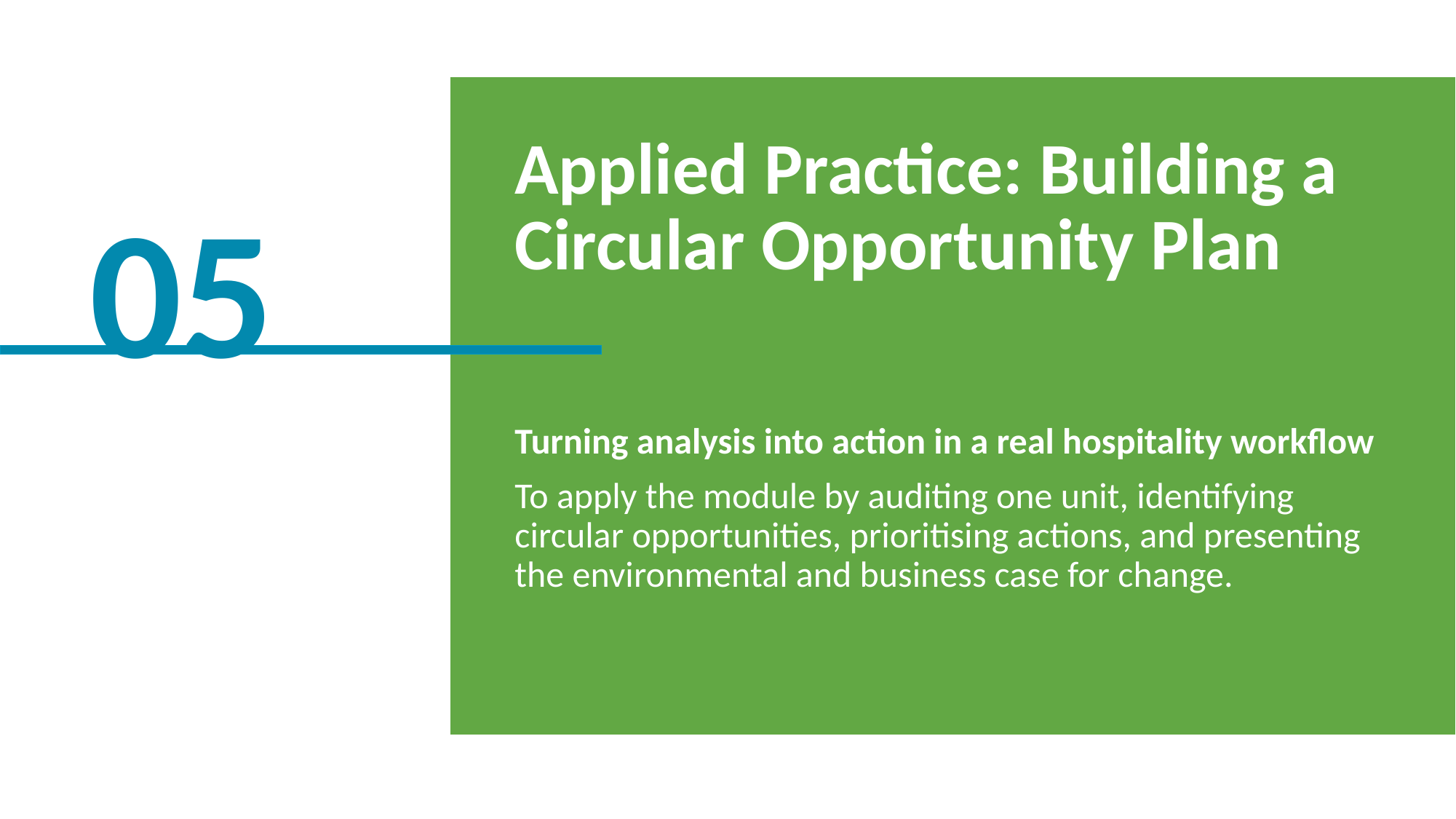

Applied Practice: Building a Circular Opportunity Plan

Turning analysis into action in a real hospitality workflow
To apply the module by auditing one unit, identifying circular opportunities, prioritising actions, and presenting the environmental and business case for change.

05